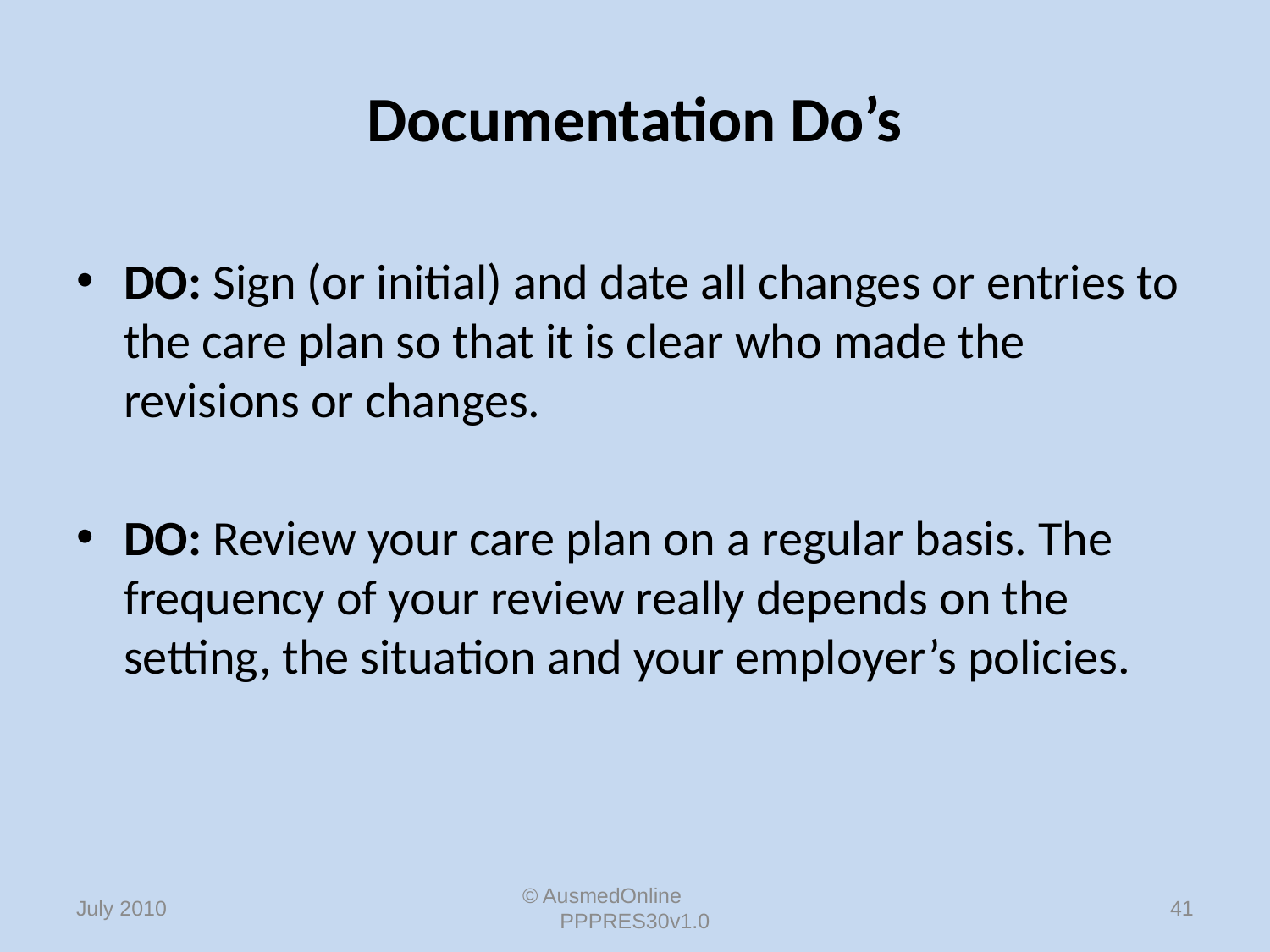

# Documentation Do’s
DO: Sign (or initial) and date all changes or entries to the care plan so that it is clear who made the revisions or changes.

DO: Review your care plan on a regular basis. The frequency of your review really depends on the setting, the situation and your employer’s policies.

© AusmedOnline            PPPRES30v1.0
41
July 2010